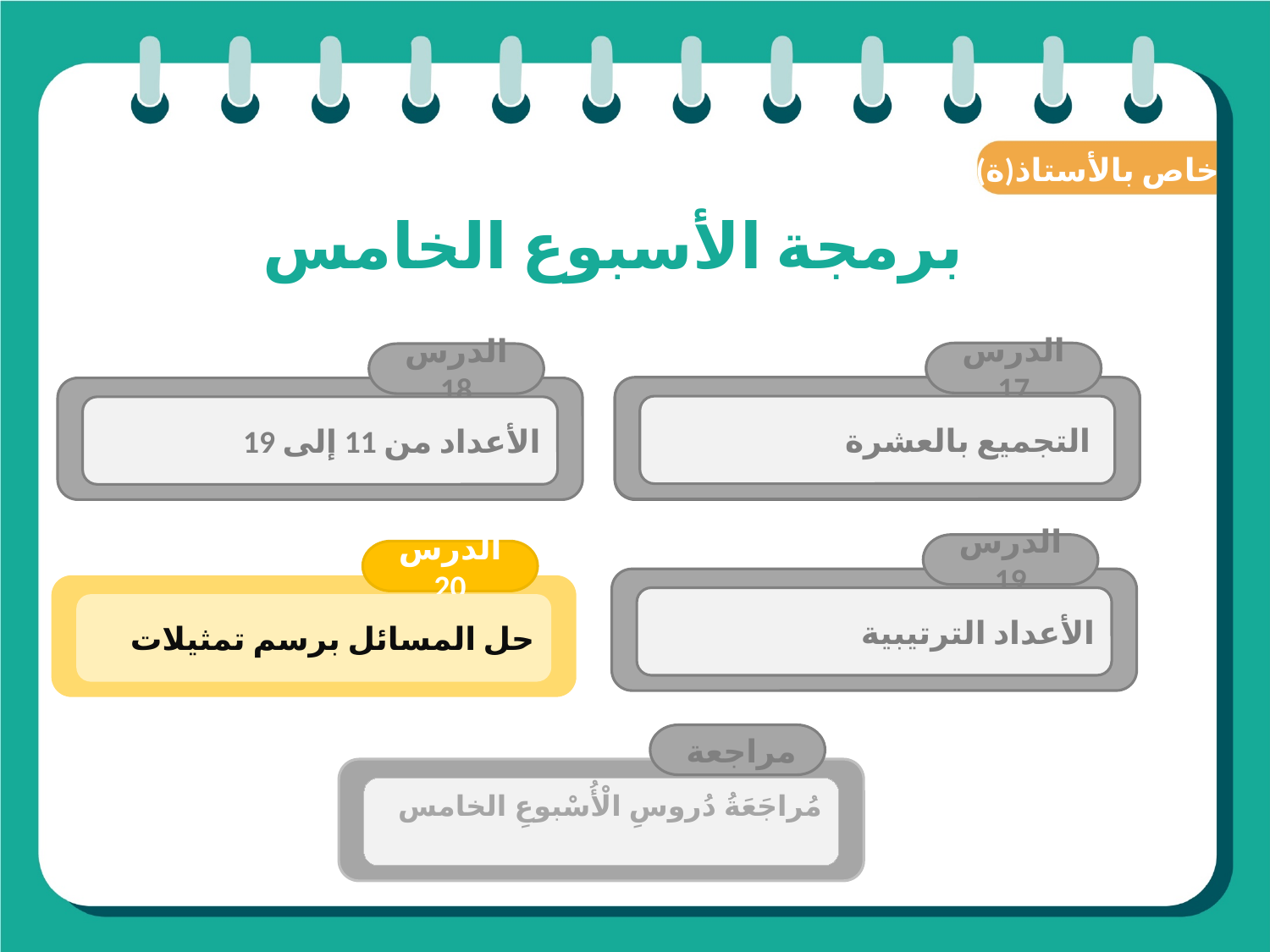

(ة)خاص بالأستاذ
# برمجة الأسبوع الخامس
الدرس 17

 التجميع بالعشرة
الدرس 18

الأعداد من 11 إلى 19
الدرس 1

فصل الملايين: قراءة وكتابة
الدرس 19

الأعداد الترتيبية
الدرس 20

حل المسائل برسم تمثيلات
مراجعة

مُراجَعَةُ دُروسِ الْأُسْبوعِ الخامس